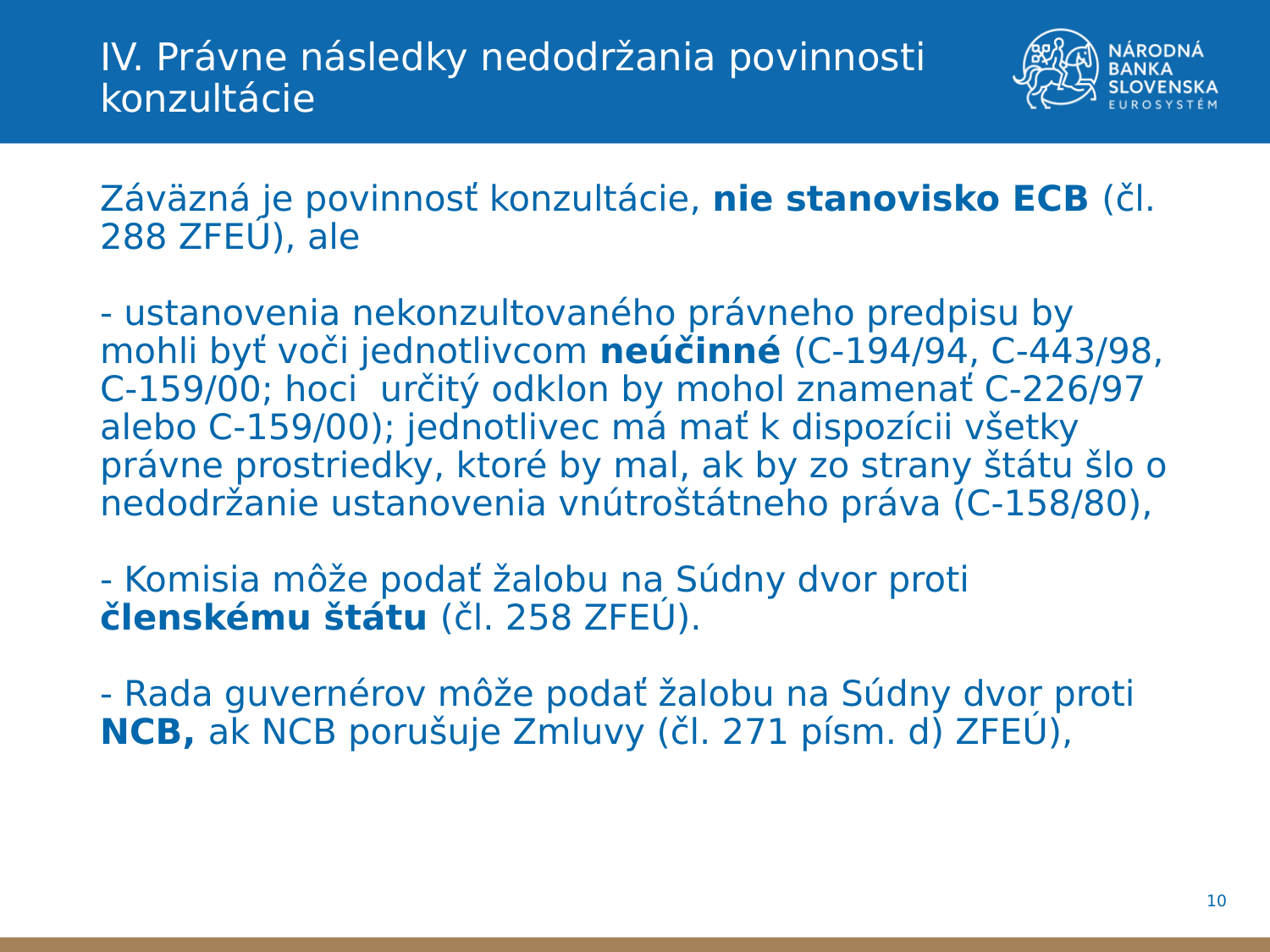

IV. Právne následky nedodržania povinnosti konzultácie
# Záväzná je povinnosť konzultácie, nie stanovisko ECB (čl. 288 ZFEÚ), ale - ustanovenia nekonzultovaného právneho predpisu by mohli byť voči jednotlivcom neúčinné (C-194/94, C-443/98, C-159/00; hoci  určitý odklon by mohol znamenať C-226/97 alebo C-159/00); jednotlivec má mať k dispozícii všetky právne prostriedky, ktoré by mal, ak by zo strany štátu šlo o nedodržanie ustanovenia vnútroštátneho práva (C-158/80), - Komisia môže podať žalobu na Súdny dvor proti členskému štátu (čl. 258 ZFEÚ). - Rada guvernérov môže podať žalobu na Súdny dvor proti NCB, ak NCB porušuje Zmluvy (čl. 271 písm. d) ZFEÚ),
10